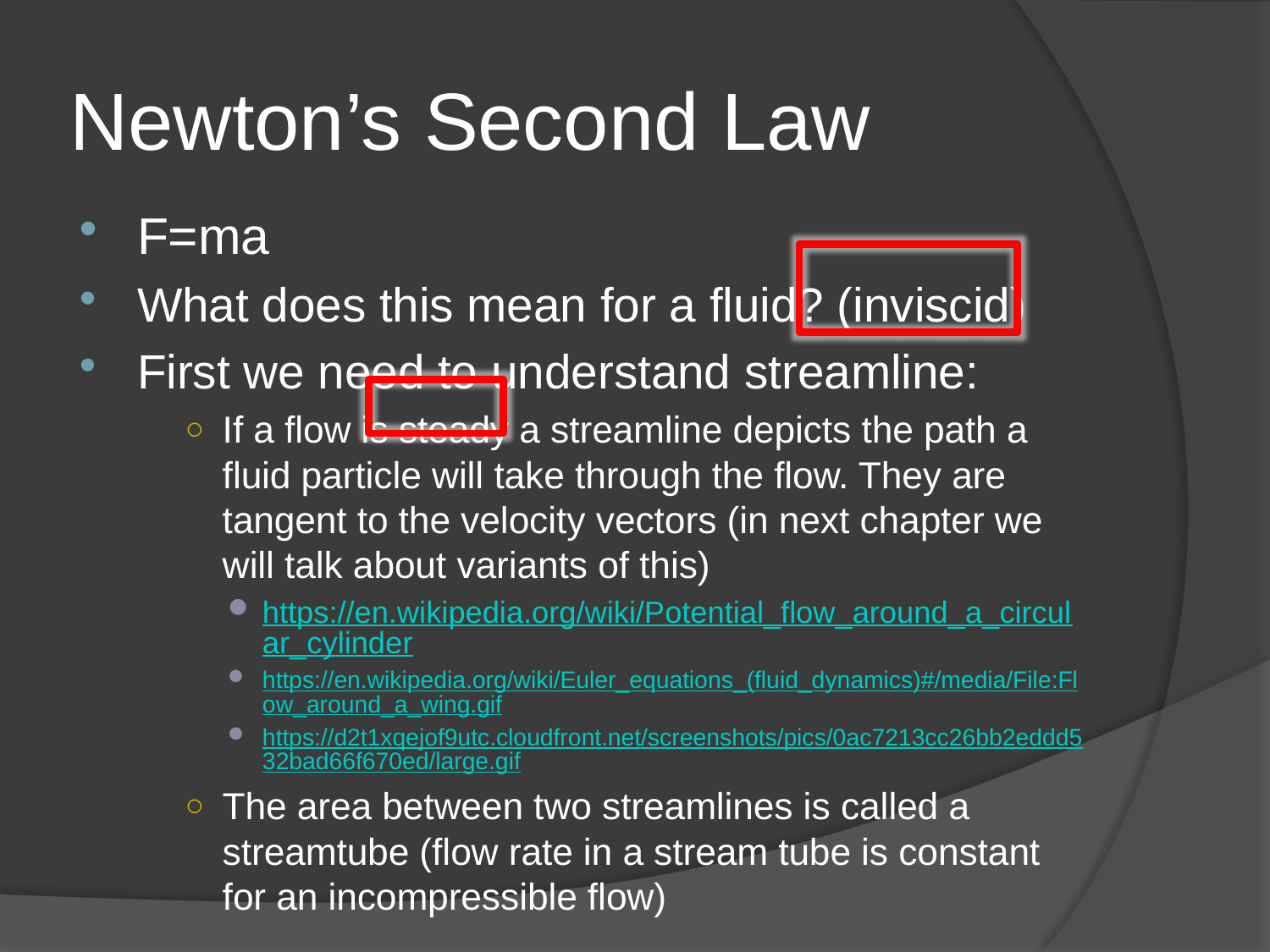

# Newton’s Second Law
F=ma
What does this mean for a fluid? (inviscid)
First we need to understand streamline:
If a flow is steady a streamline depicts the path a fluid particle will take through the flow. They are tangent to the velocity vectors (in next chapter we will talk about variants of this)
https://en.wikipedia.org/wiki/Potential_flow_around_a_circular_cylinder
https://en.wikipedia.org/wiki/Euler_equations_(fluid_dynamics)#/media/File:Flow_around_a_wing.gif
https://d2t1xqejof9utc.cloudfront.net/screenshots/pics/0ac7213cc26bb2eddd532bad66f670ed/large.gif
The area between two streamlines is called a streamtube (flow rate in a stream tube is constant for an incompressible flow)